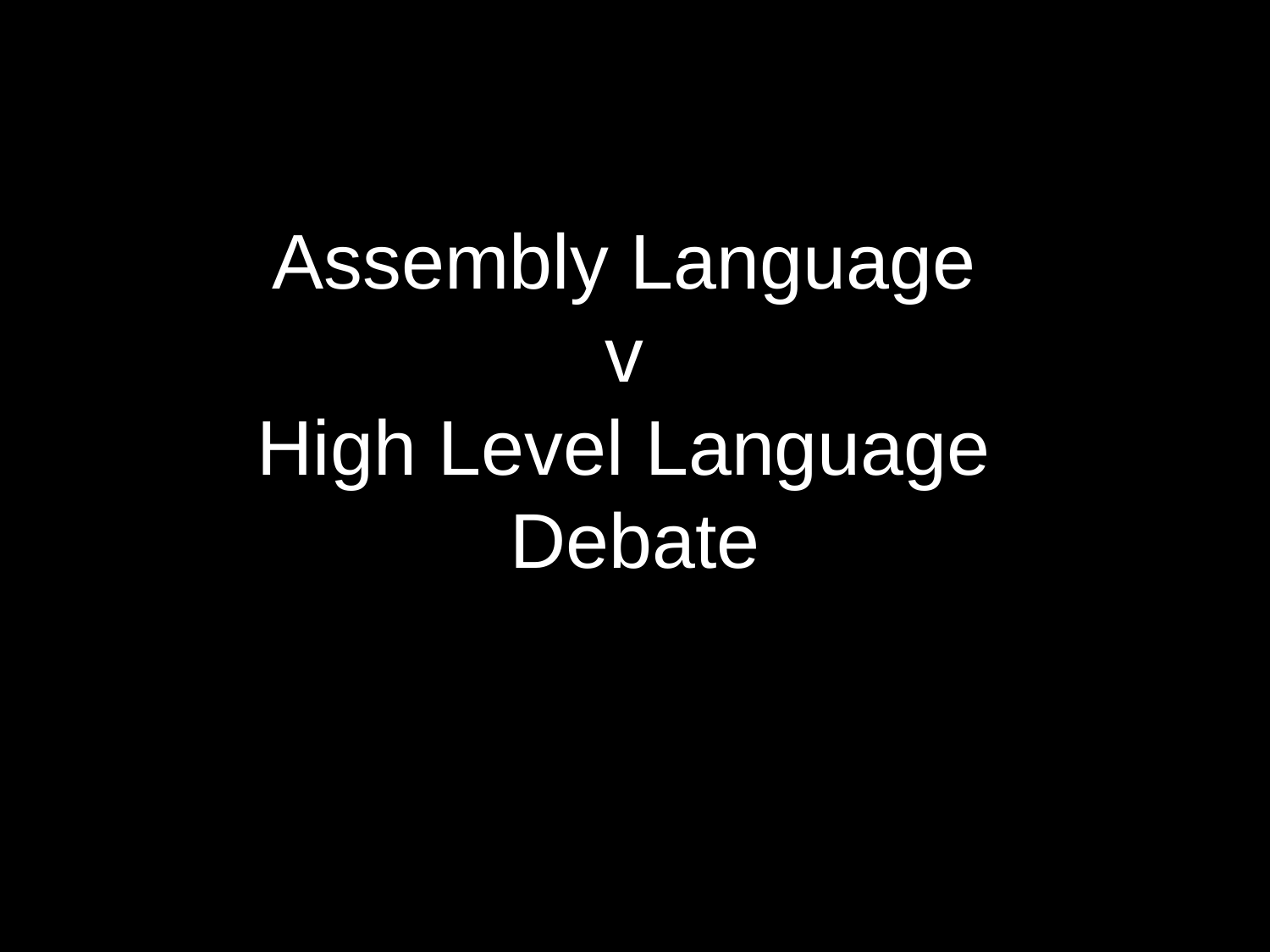

# Assembly Language v High Level Language Debate